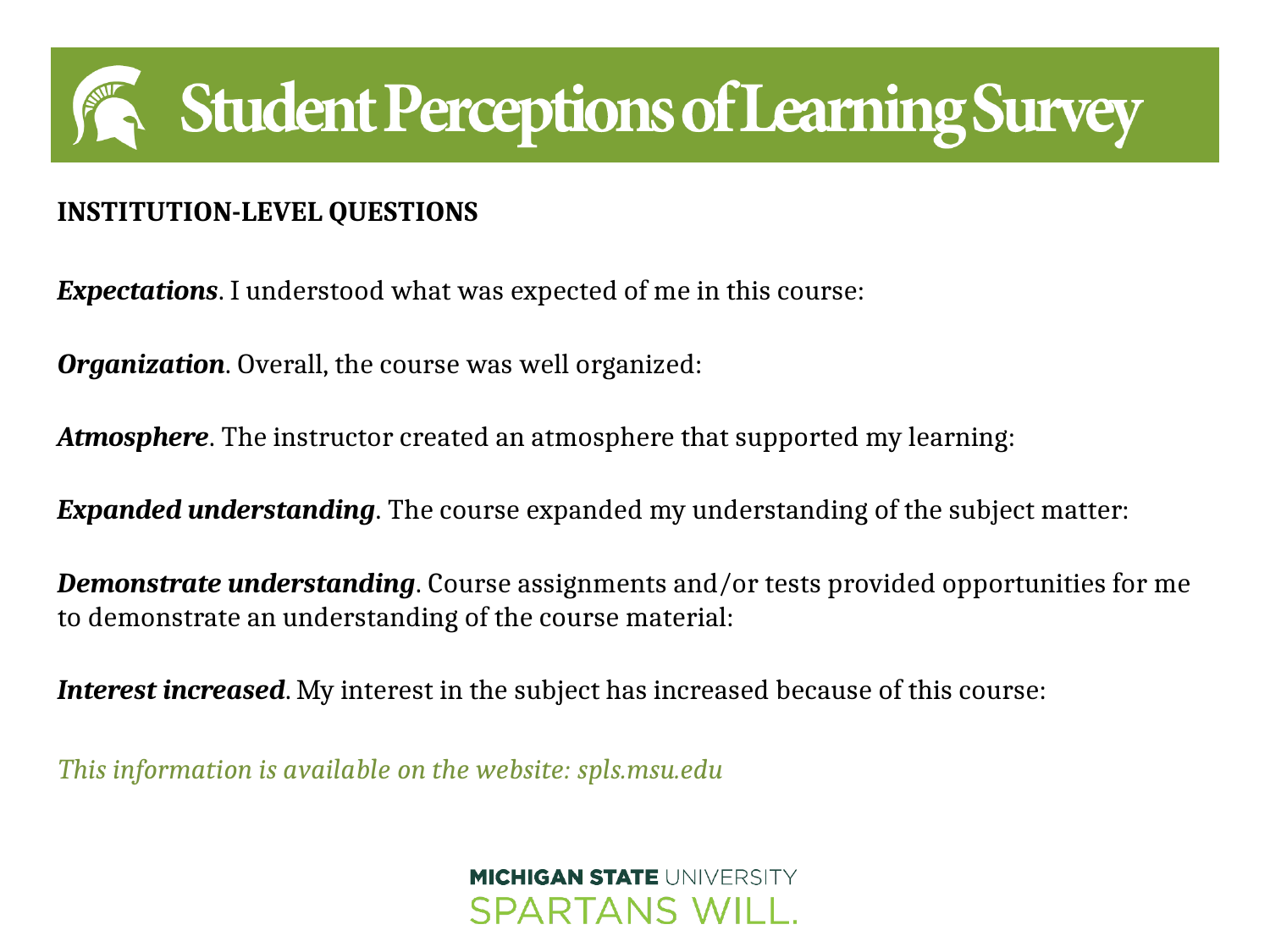

Institution-level Questions

Expectations. I understood what was expected of me in this course:
Organization. Overall, the course was well organized:
Atmosphere. The instructor created an atmosphere that supported my learning:
Expanded understanding. The course expanded my understanding of the subject matter:
Demonstrate understanding. Course assignments and/or tests provided opportunities for me to demonstrate an understanding of the course material:
Interest increased. My interest in the subject has increased because of this course:

This information is available on the website: spls.msu.edu